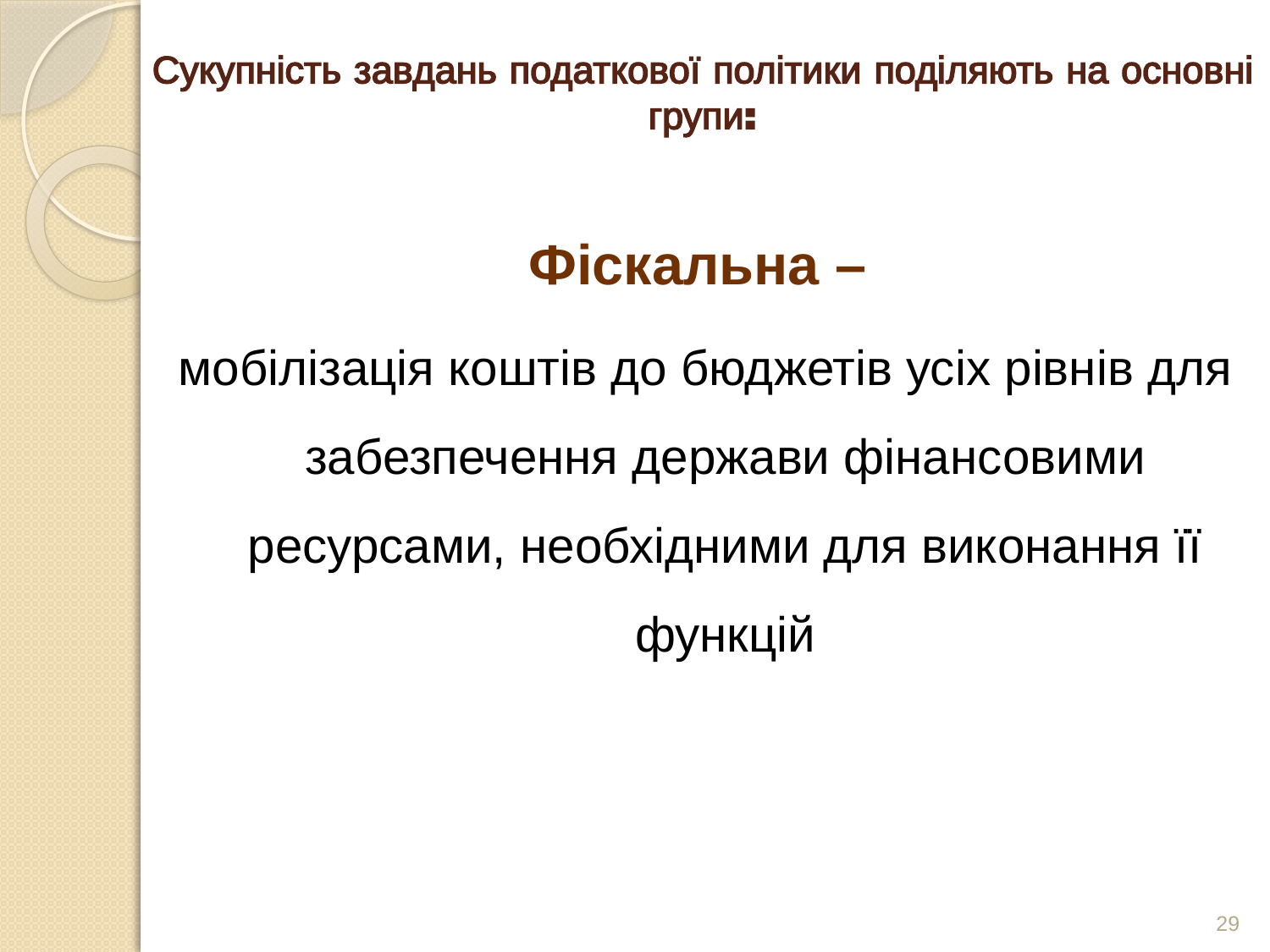

# Сукупність завдань податкової політики поділяють на основні групи:
Фіскальна –
мобілізація коштів до бюджетів усіх рівнів для забезпечення держави фінансовими ресурсами, необхідними для виконання її функцій
29